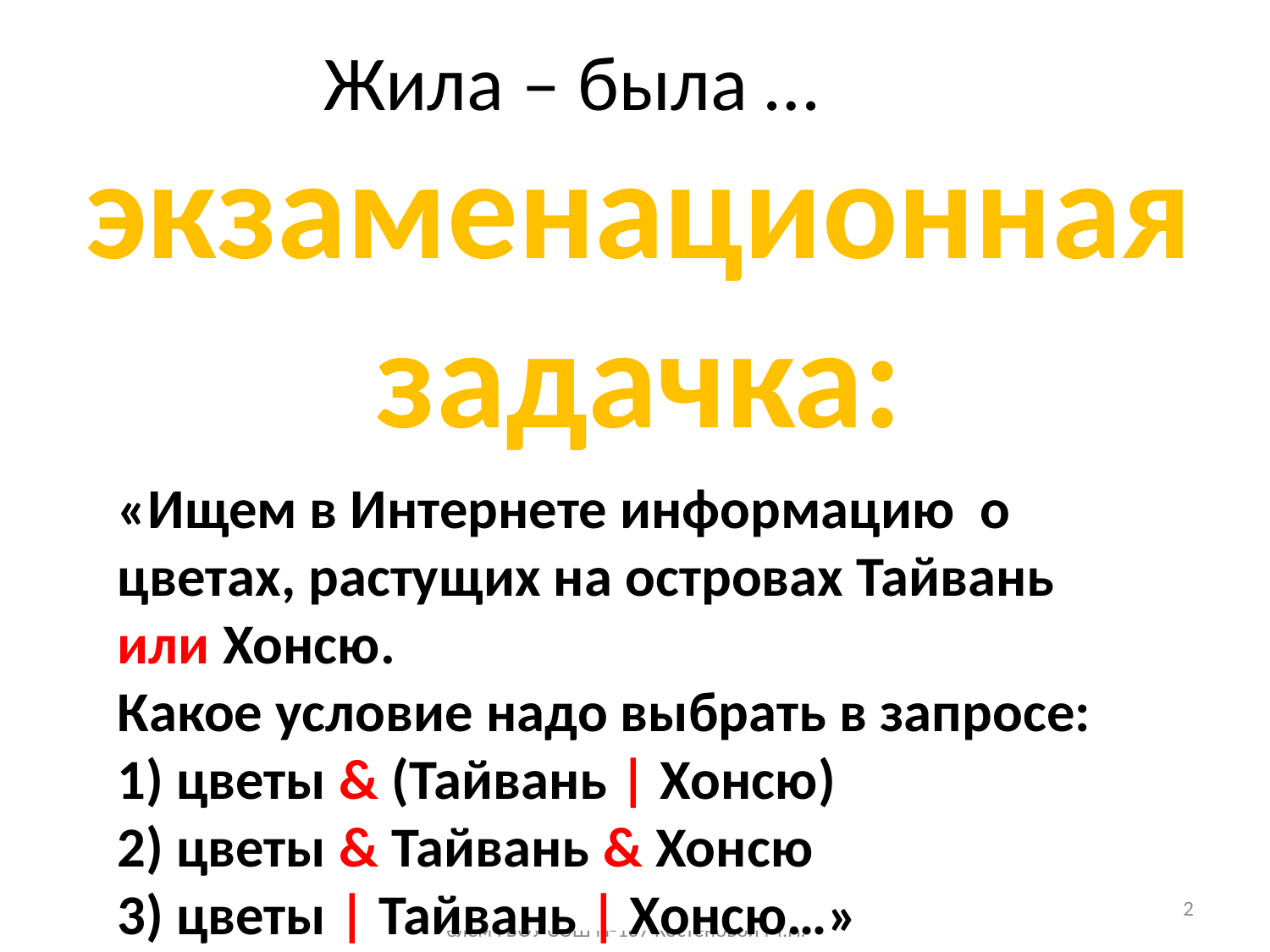

# Жила – была …
экзаменационная задачка:
«Ищем в Интернете информацию  о цветах, растущих на островах Тайвань или Хонсю.
Какое условие надо выбрать в запросе:
1) цветы & (Тайвань | Хонсю)
2) цветы & Тайвань & Хонсю
3) цветы | Тайвань | Хонсю…»

Разработка презентации выполнена учителем ГБОУ СОШ №167 Костеновой М.Н.
2